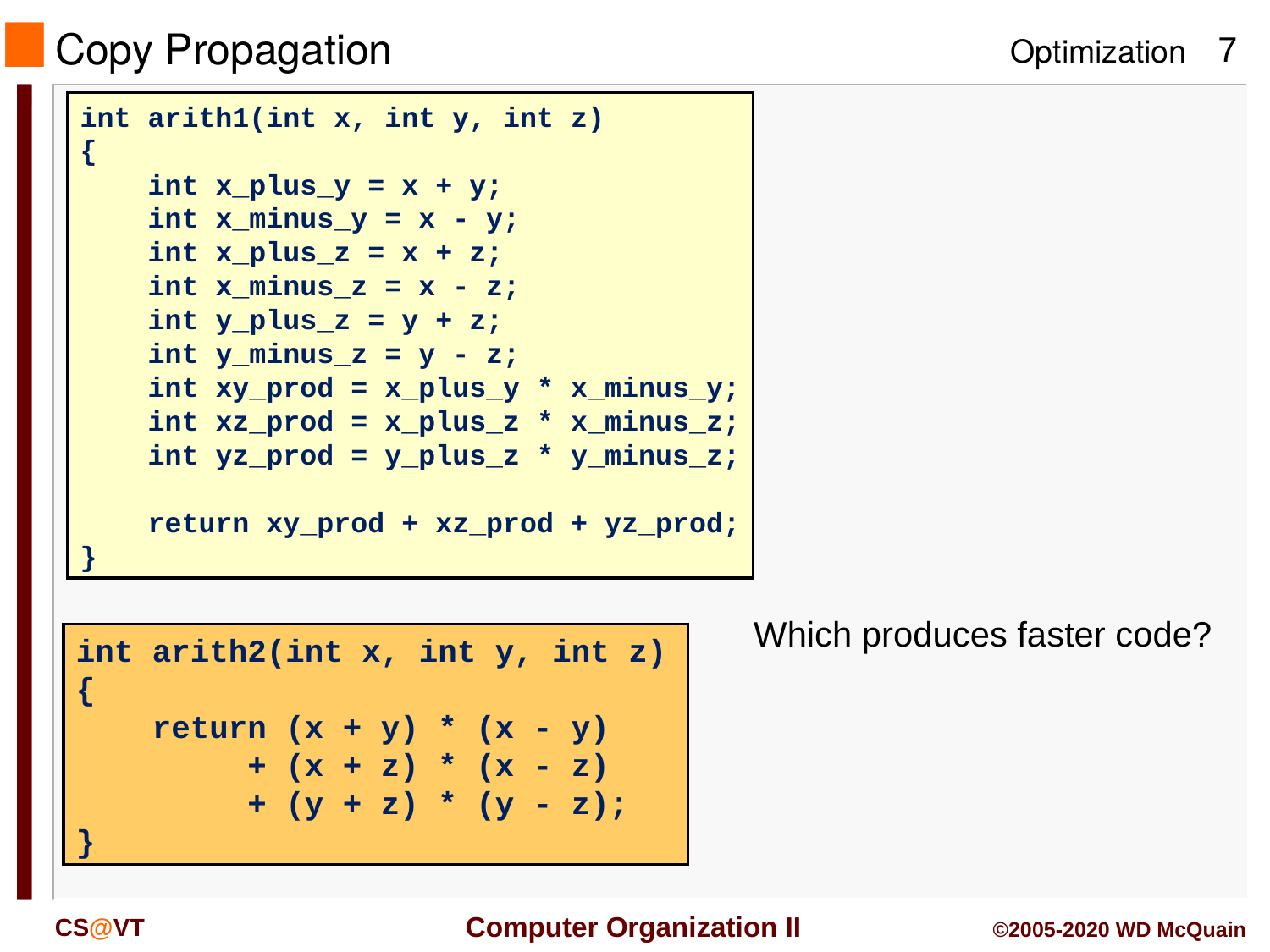

# Copy Propagation
int arith1(int x, int y, int z)
{
    int x_plus_y = x + y;
    int x_minus_y = x - y;
    int x_plus_z = x + z;
    int x_minus_z = x - z;
    int y_plus_z = y + z;
    int y_minus_z = y - z;
    int xy_prod = x_plus_y * x_minus_y;
    int xz_prod = x_plus_z * x_minus_z;
    int yz_prod = y_plus_z * y_minus_z;

    return xy_prod + xz_prod + yz_prod;
}
Which produces faster code?
int arith2(int x, int y, int z)
{
    return (x + y) * (x - y)
         + (x + z) * (x - z)
         + (y + z) * (y - z);
}